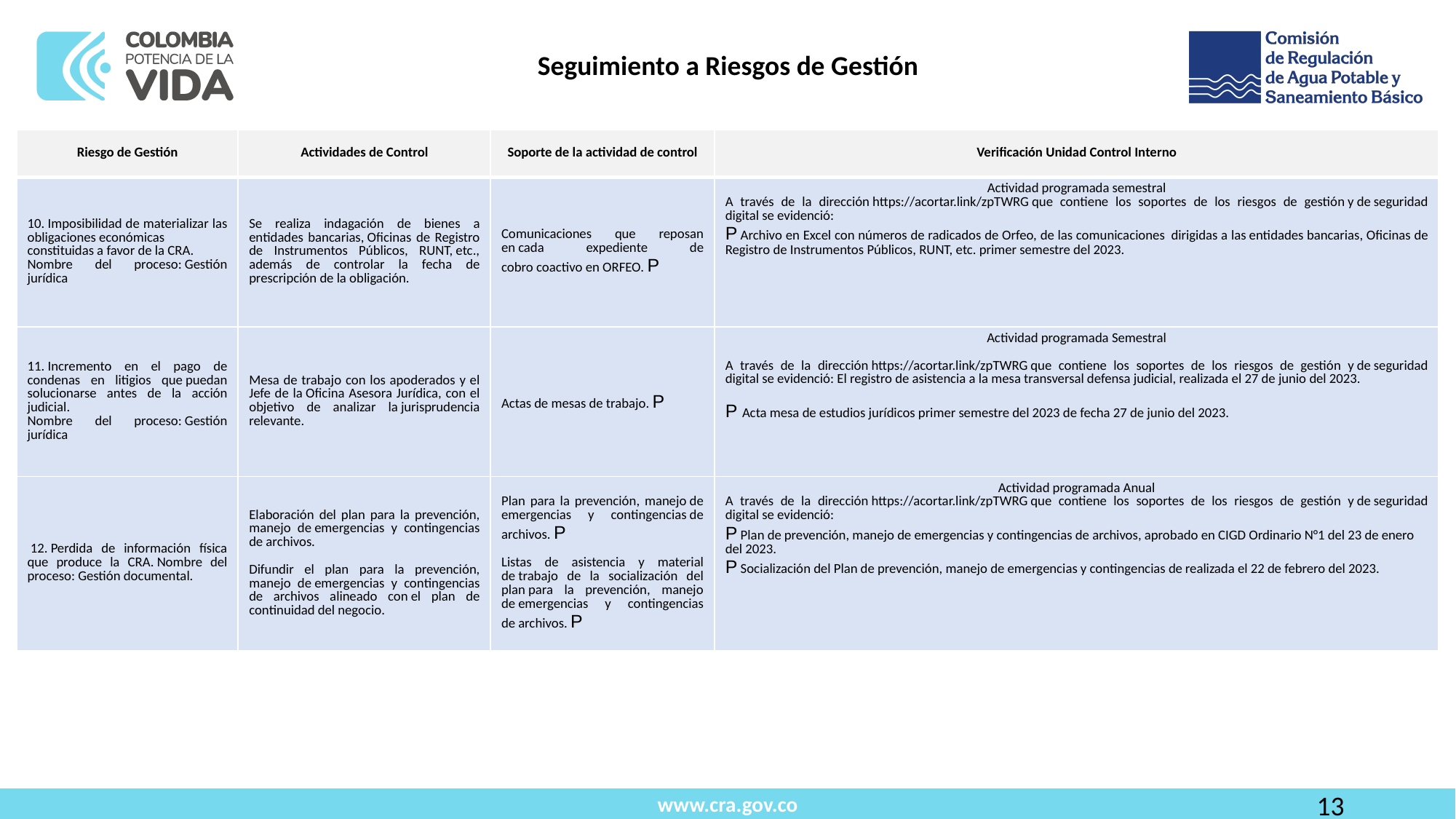

Seguimiento a Riesgos de Gestión
| Riesgo de Gestión​ | Actividades de Control​ | Soporte de la actividad de control​ | Verificación Unidad Control Interno​ |
| --- | --- | --- | --- |
| 10. Imposibilidad de materializar las obligaciones económicas constituidas a favor de la CRA.​ Nombre del proceso: Gestión jurídica​ | Se realiza indagación de bienes a entidades bancarias, Oficinas de Registro de Instrumentos Públicos, RUNT, etc., además de controlar la fecha de prescripción de la obligación.​ | Comunicaciones que reposan en cada expediente de cobro coactivo en ORFEO. P | Actividad programada semestral​ A través de la dirección https://acortar.link/zpTWRG que contiene los soportes de los riesgos de gestión y de seguridad digital se evidenció:​ P Archivo en Excel con números de radicados de Orfeo, de las comunicaciones  dirigidas a las entidades bancarias, Oficinas de Registro de Instrumentos Públicos, RUNT, etc.​ primer semestre del 2023. |
| 11. Incremento en el pago de condenas en litigios que puedan solucionarse antes de la acción judicial.​ Nombre del proceso: Gestión jurídica​ | Mesa de trabajo con los apoderados y el Jefe de la Oficina Asesora Jurídica, con el objetivo de analizar la jurisprudencia relevante.​ | Actas de mesas de trabajo. P | Actividad programada Semestral​ A través de la dirección https://acortar.link/zpTWRG que contiene los soportes de los riesgos de gestión y de seguridad digital se evidenció: ​El registro de asistencia a la mesa transversal defensa judicial, realizada el 27 de junio del 2023. P Acta mesa de estudios jurídicos primer semestre del 2023 de fecha 27 de junio del 2023. |
| 12. Perdida de información física que produce la CRA. Nombre del proceso: Gestión documental. ​ | Elaboración del plan para la prevención, manejo de emergencias y contingencias de archivos.​ ​ Difundir el plan para la prevención, manejo de emergencias y contingencias de archivos alineado con el plan de continuidad del negocio.​ | Plan para la prevención, manejo de emergencias y contingencias de archivos. P ​ Listas de asistencia y material de trabajo de la socialización del plan para la prevención, manejo de emergencias y contingencias de archivos. P​ | Actividad programada Anual​ A través de la dirección https://acortar.link/zpTWRG que contiene los soportes de los riesgos de gestión y de seguridad digital se evidenció:​ P Plan de prevención, manejo de emergencias y contingencias de archivos, aprobado en CIGD Ordinario N°1 del 23 de enero del 2023. P Socialización del Plan de prevención, manejo de emergencias y contingencias de realizada el 22 de febrero del 2023.​ |
13